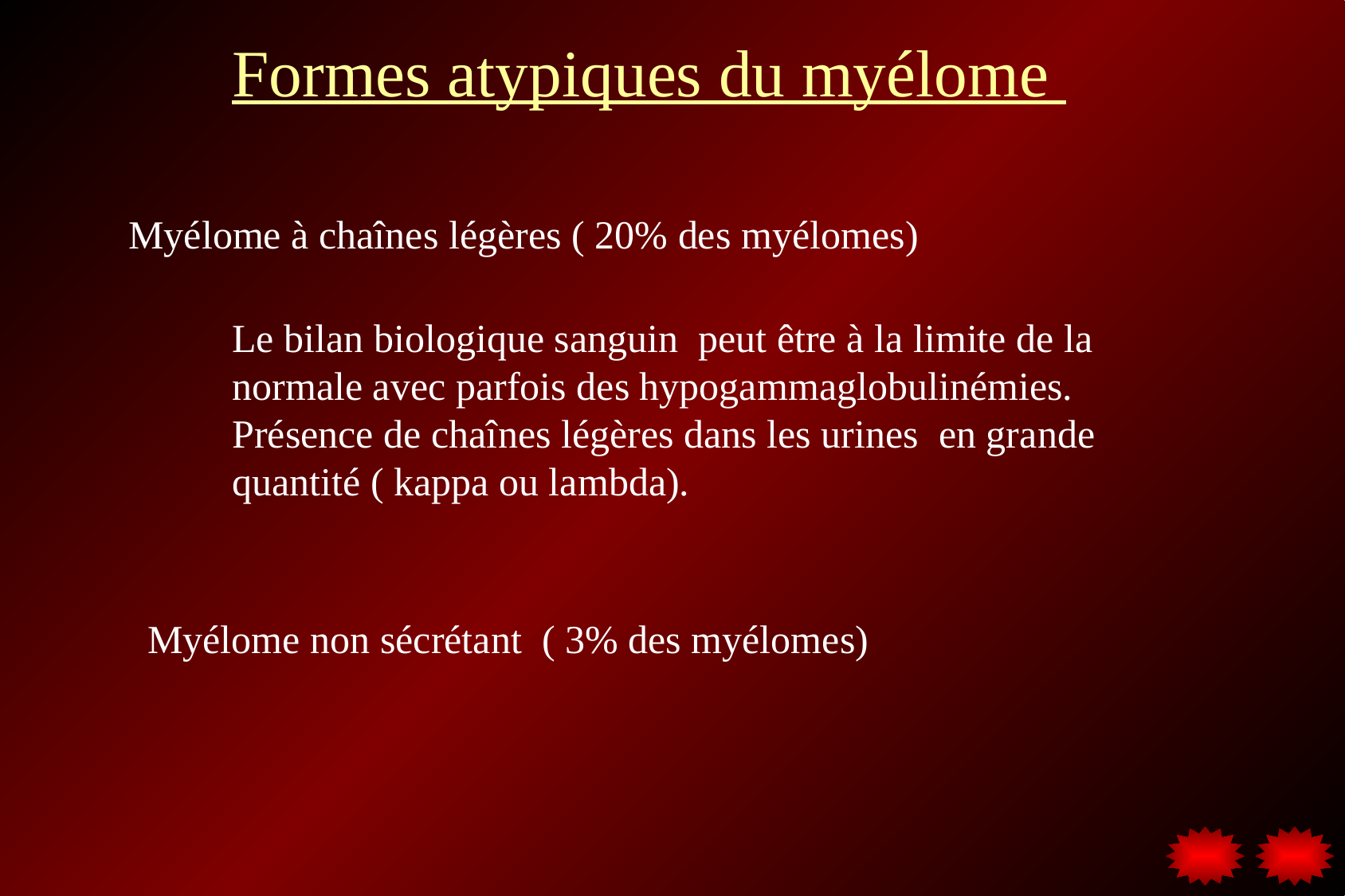

Formes atypiques du myélome
Myélome à chaînes légères ( 20% des myélomes)
Le bilan biologique sanguin  peut être à la limite de la normale avec parfois des hypogammaglobulinémies.  Présence de chaînes légères dans les urines  en grande quantité ( kappa ou lambda).
Myélome non sécrétant  ( 3% des myélomes)